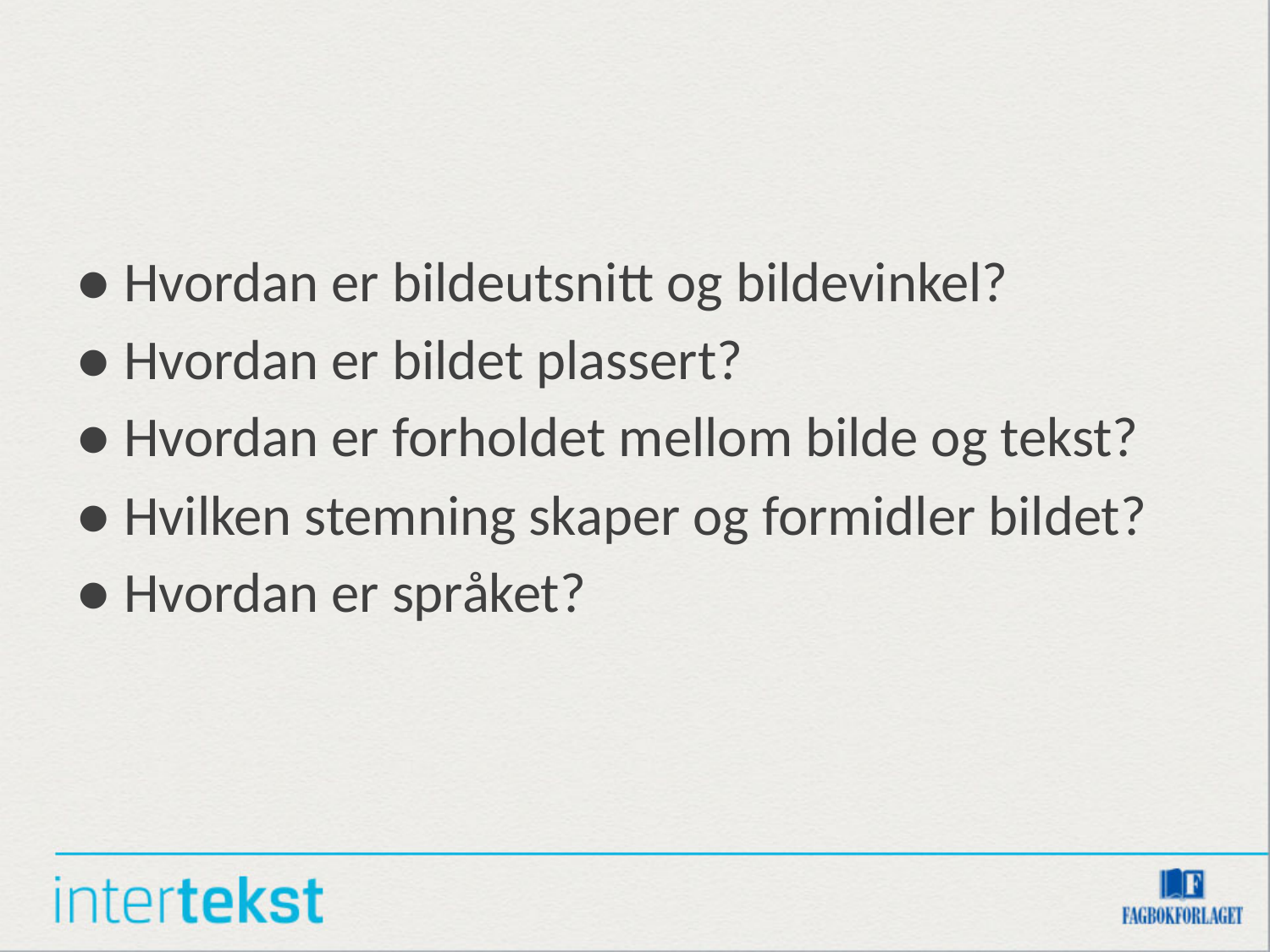

#
●	Hvordan er bildeutsnitt og bildevinkel?
●	Hvordan er bildet plassert?
●	Hvordan er forholdet mellom bilde og tekst?
●	Hvilken stemning skaper og formidler bildet?
●	Hvordan er språket?